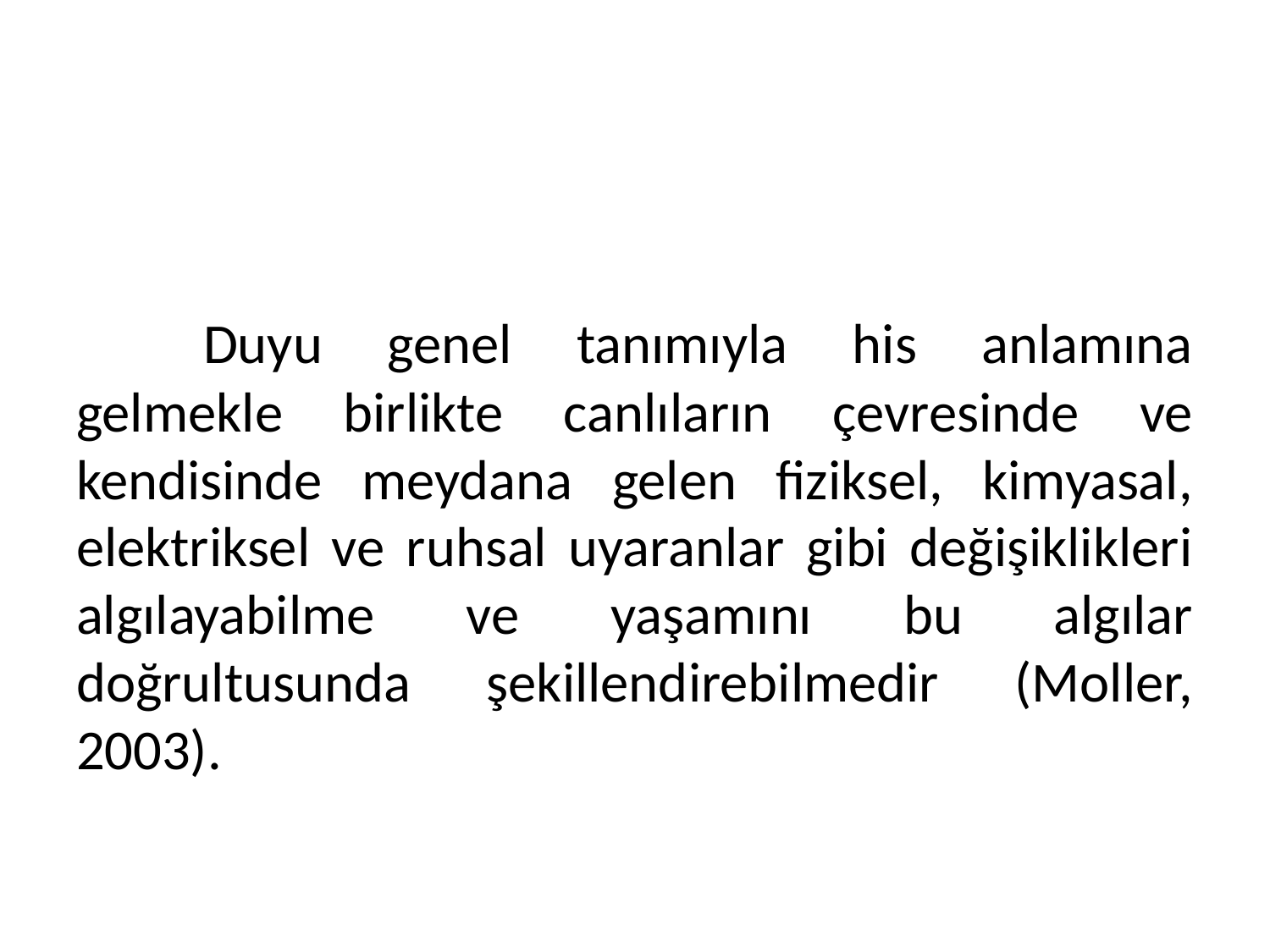

#

	Duyu genel tanımıyla his anlamına gelmekle birlikte canlıların çevresinde ve kendisinde meydana gelen fiziksel, kimyasal, elektriksel ve ruhsal uyaranlar gibi değişiklikleri algılayabilme ve yaşamını bu algılar doğrultusunda şekillendirebilmedir (Moller, 2003).